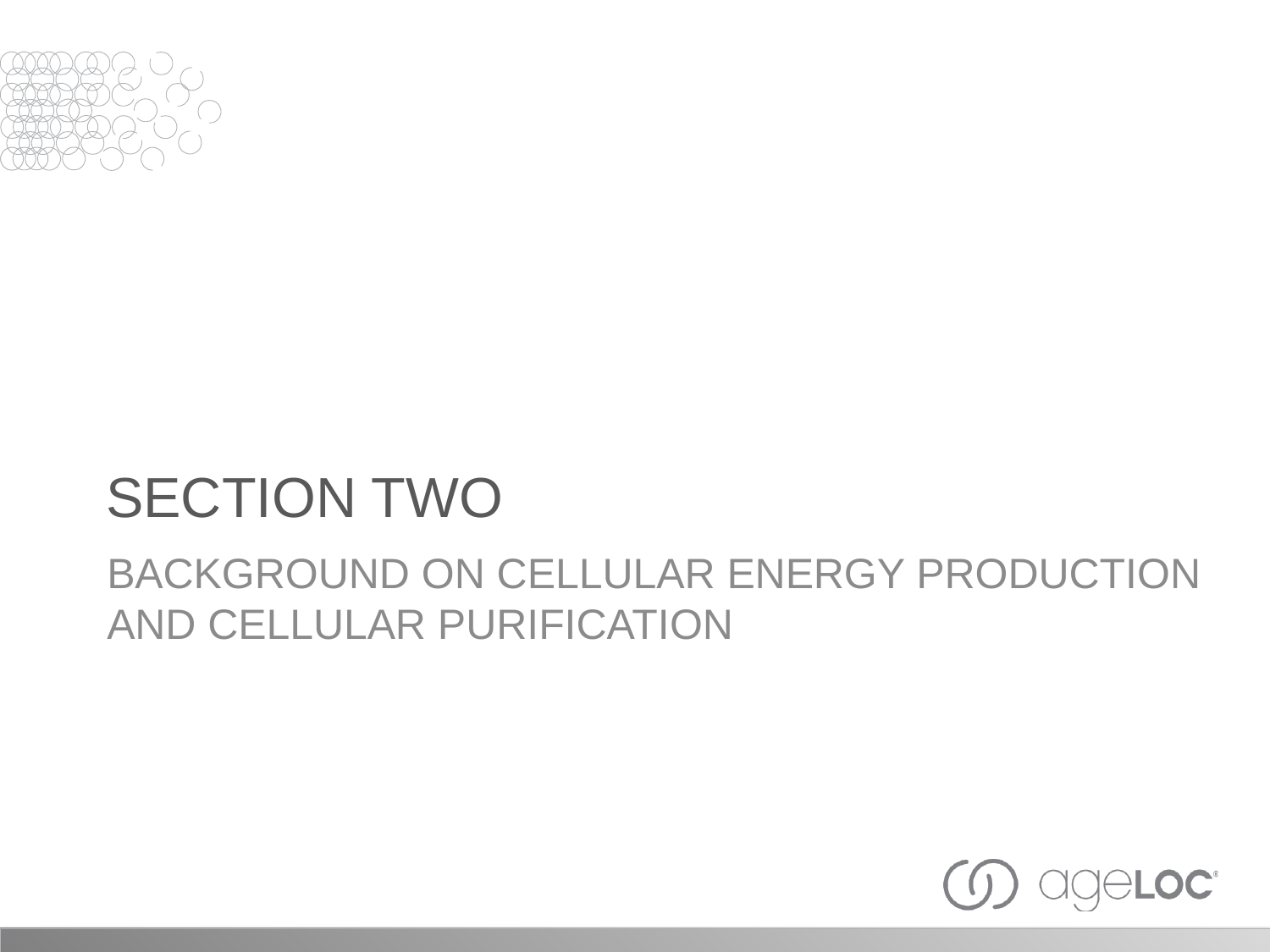

# SECTION TWO
BACKGROUND ON CELLULAR ENERGY PRODUCTION
AND CELLULAR PURIFICATION